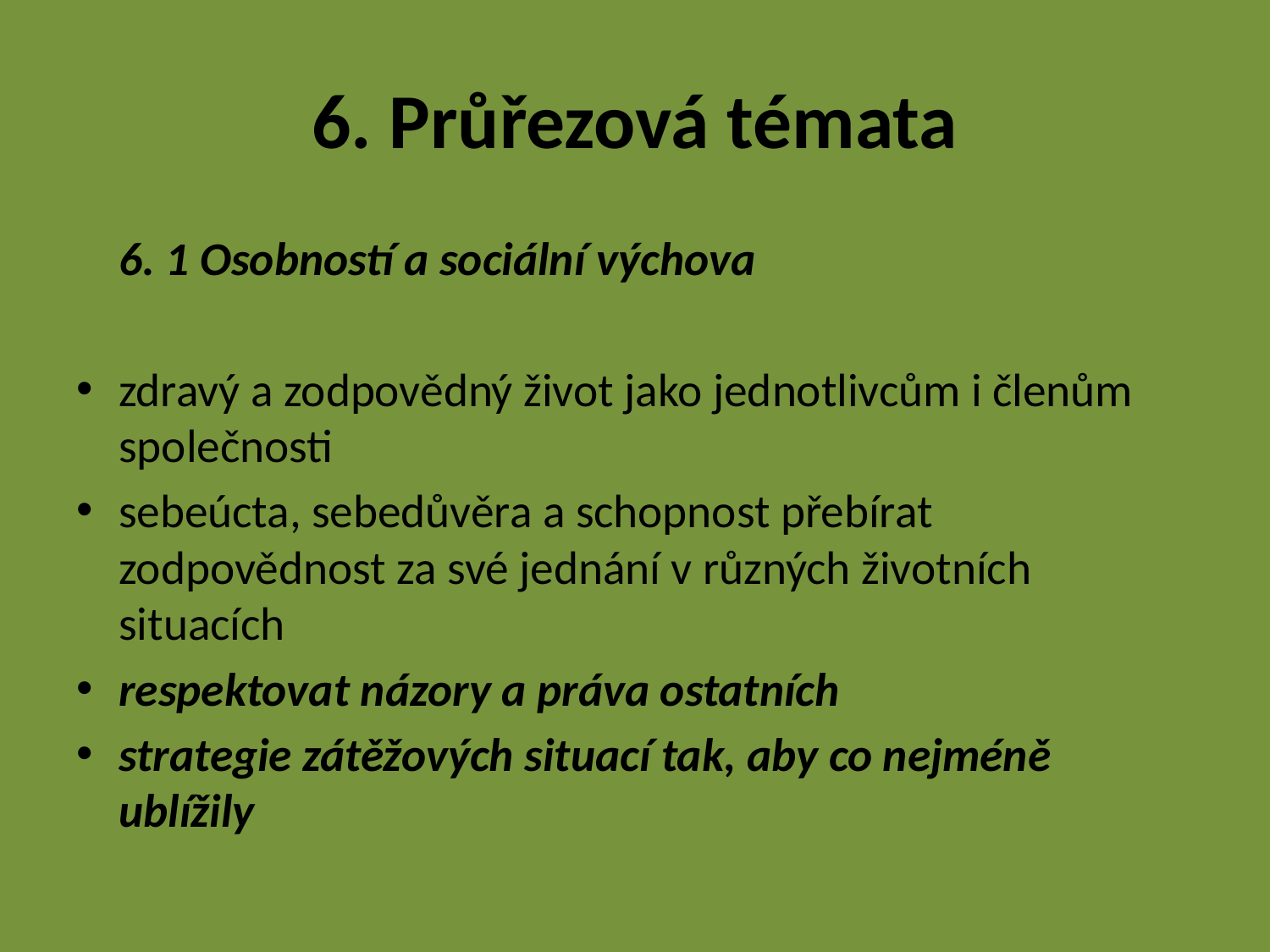

# 6. Průřezová témata
	6. 1 Osobností a sociální výchova

zdravý a zodpovědný život jako jednotlivcům i členům společnosti
sebeúcta, sebedůvěra a schopnost přebírat zodpovědnost za své jednání v různých životních situacích
respektovat názory a práva ostatních
strategie zátěžových situací tak, aby co nejméně ublížily